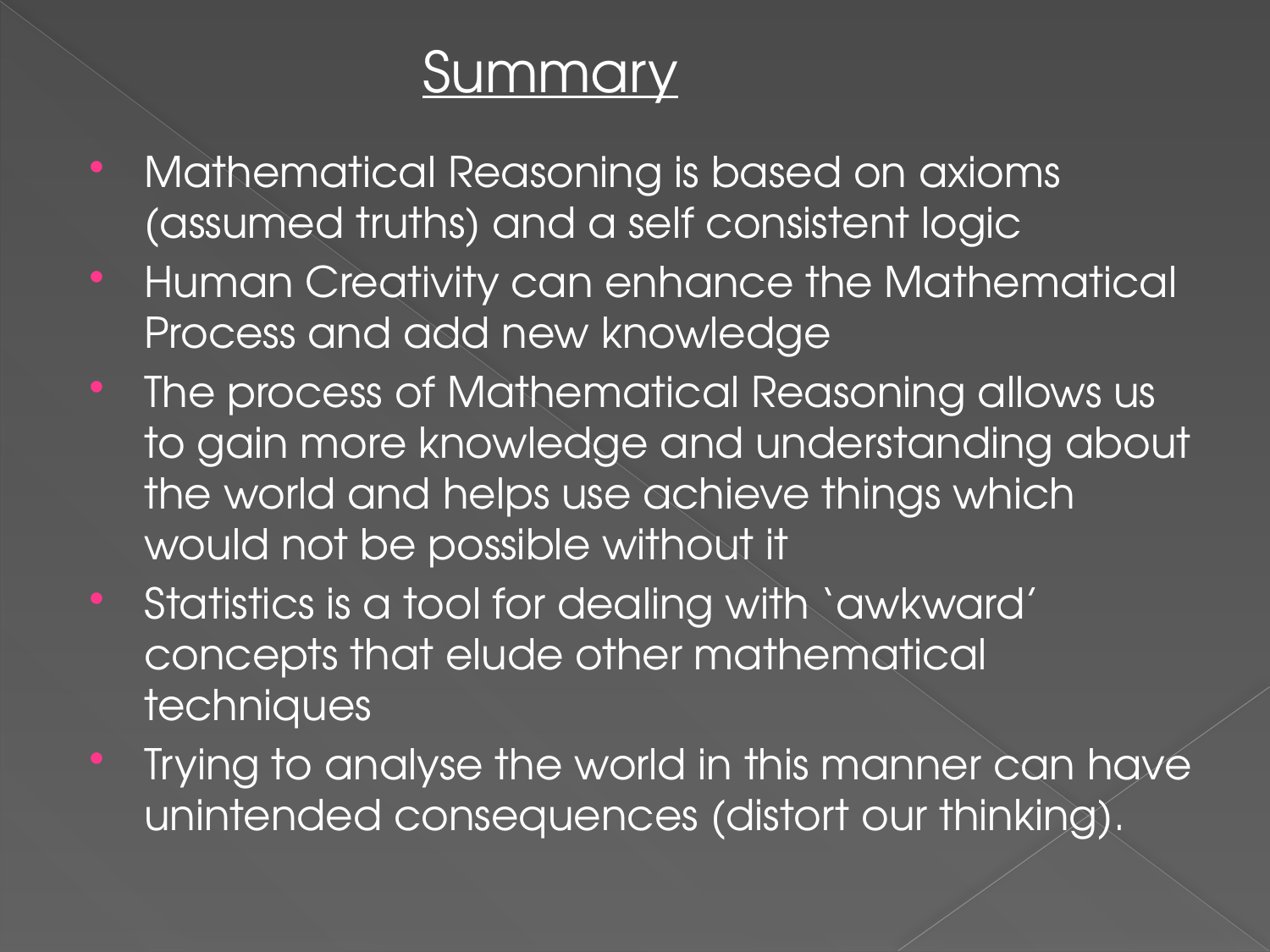

Summary
Mathematical Reasoning is based on axioms (assumed truths) and a self consistent logic
Human Creativity can enhance the Mathematical Process and add new knowledge
The process of Mathematical Reasoning allows us to gain more knowledge and understanding about the world and helps use achieve things which would not be possible without it
Statistics is a tool for dealing with ‘awkward’ concepts that elude other mathematical techniques
Trying to analyse the world in this manner can have unintended consequences (distort our thinking).